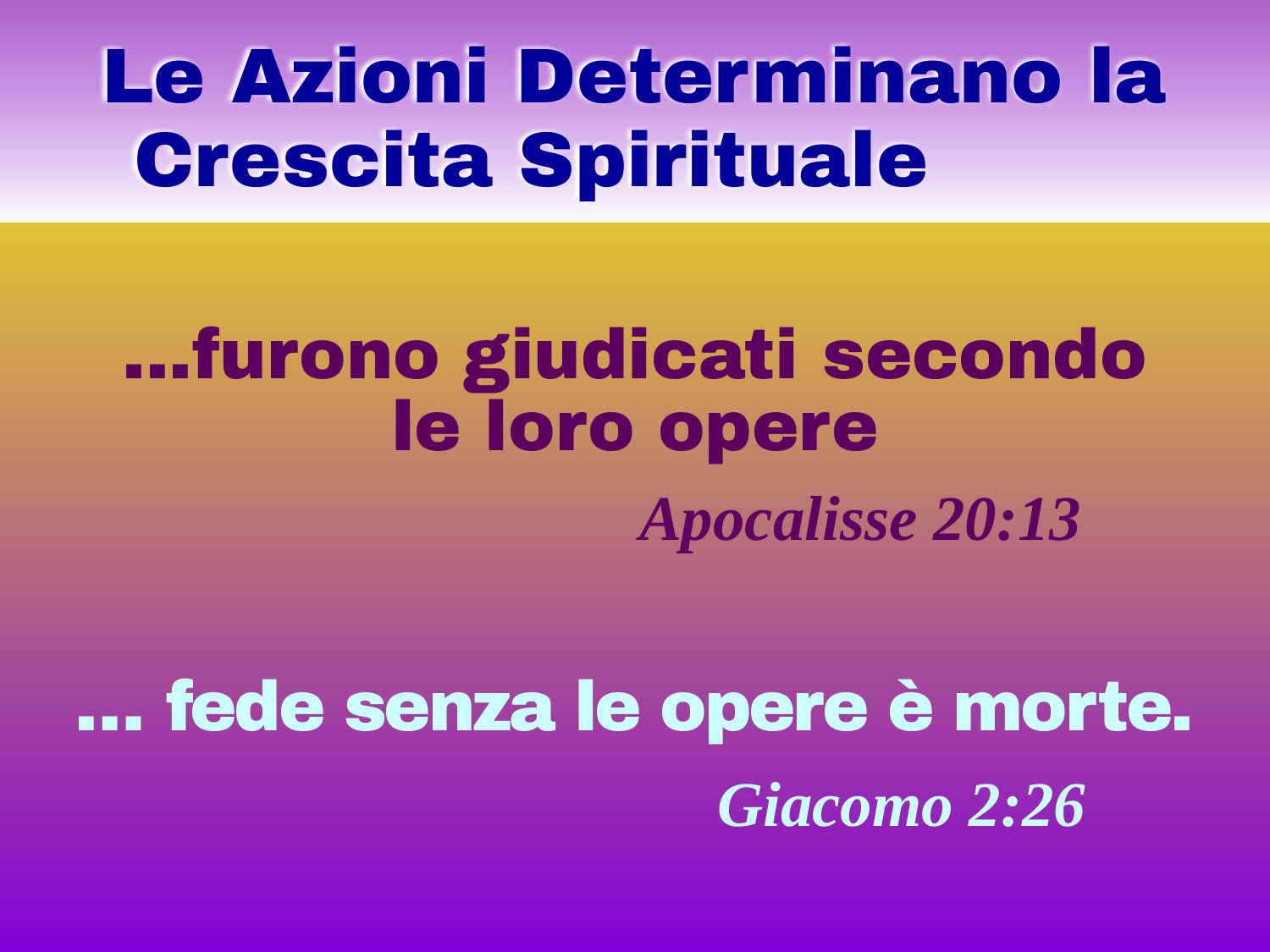

Le Azioni Determinano la Crescita Spirituale
...furono giudicati secondo le loro opere
Apocalisse 20:13
… fede senza le opere è morte.
Giacomo 2:26